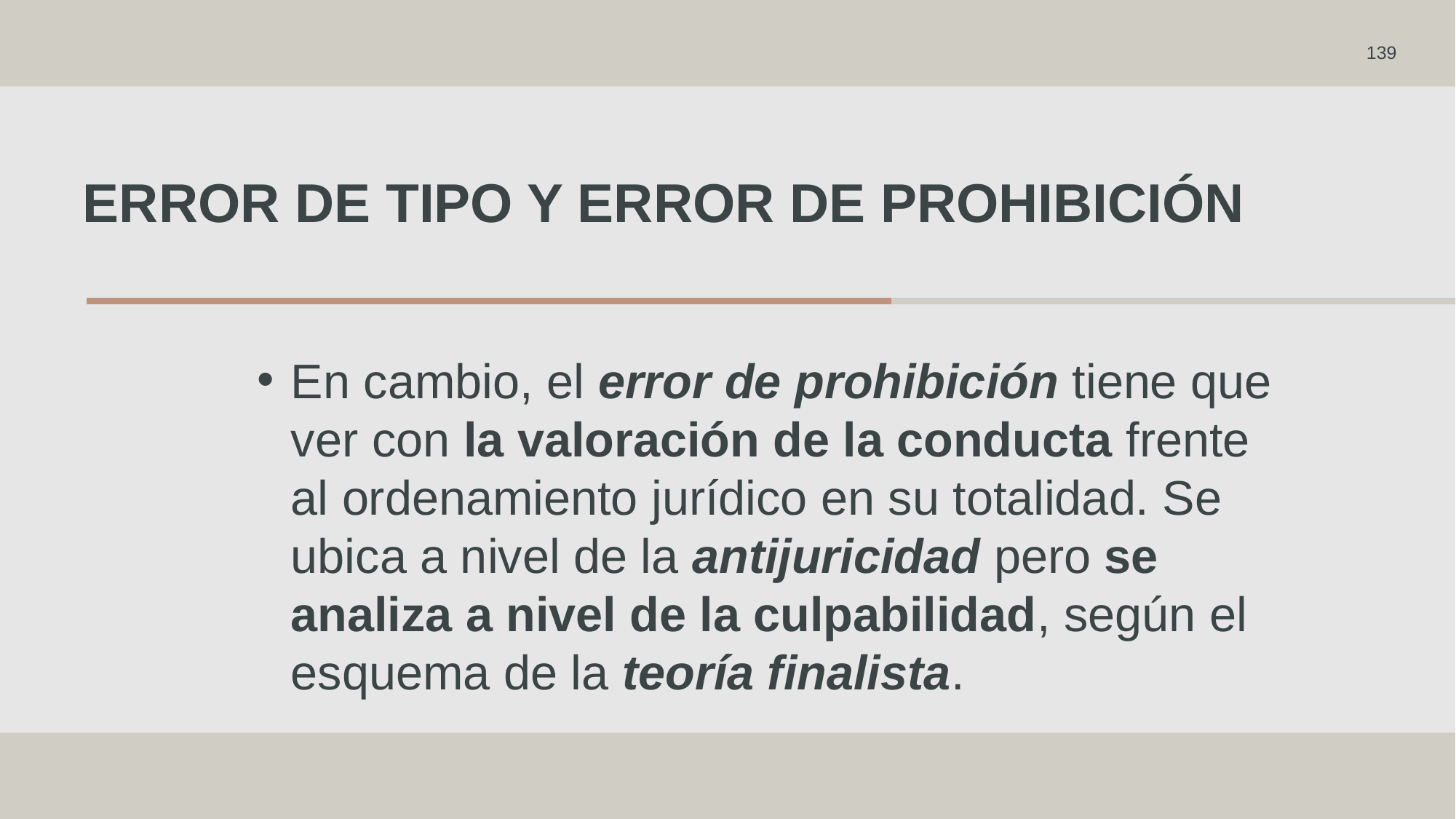

139
# Error de TIPO Y ERROR DE PROHIBICIÓN
En cambio, el error de prohibición tiene que ver con la valoración de la conducta frente al ordenamiento jurídico en su totalidad. Se ubica a nivel de la antijuricidad pero se analiza a nivel de la culpabilidad, según el esquema de la teoría finalista.